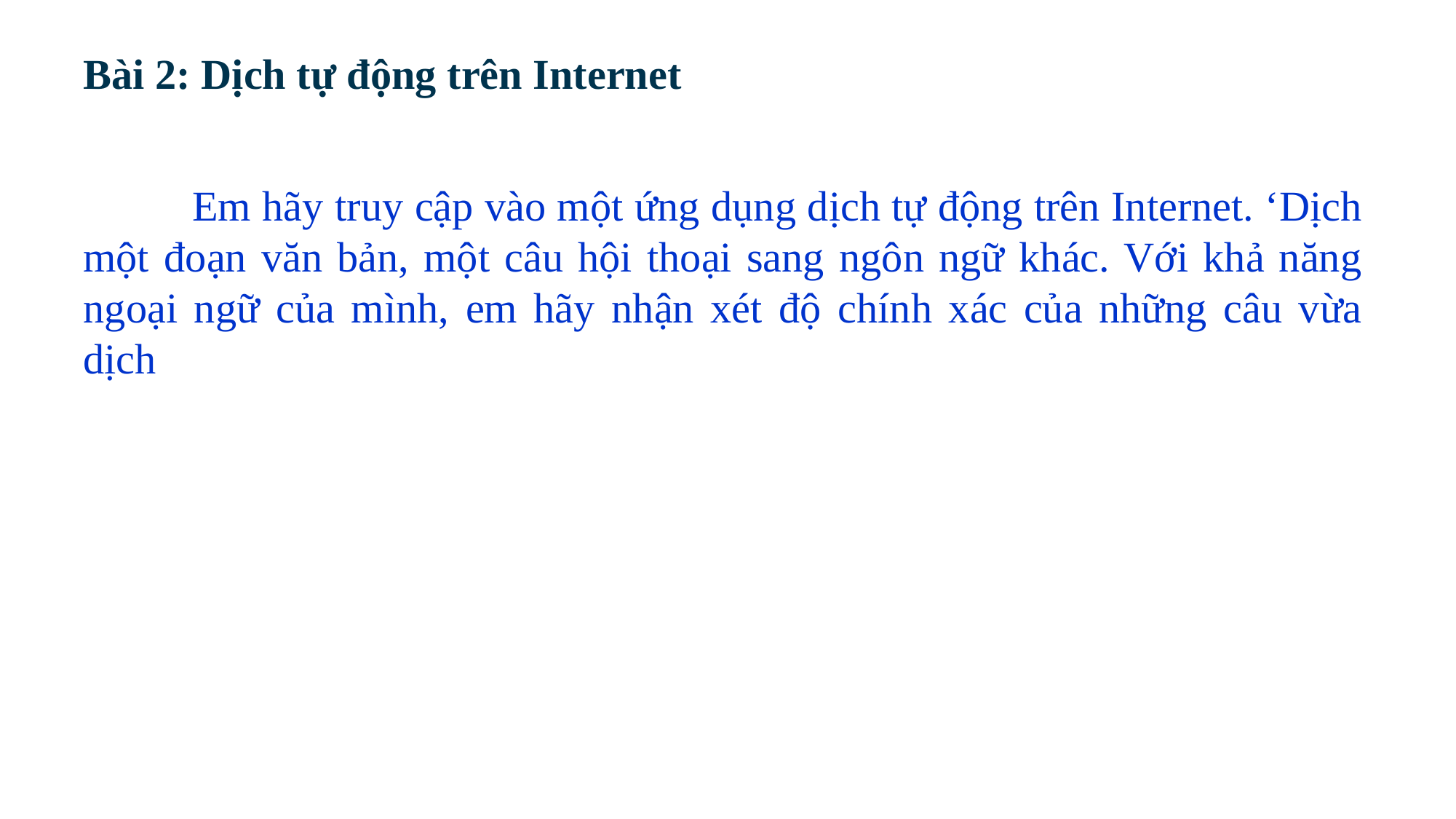

# Bài 2: Dịch tự động trên Internet
	Em hãy truy cập vào một ứng dụng dịch tự động trên Internet. ‘Dịch một đoạn văn bản, một câu hội thoại sang ngôn ngữ khác. Với khả năng ngoại ngữ của mình, em hãy nhận xét độ chính xác của những câu vừa dịch